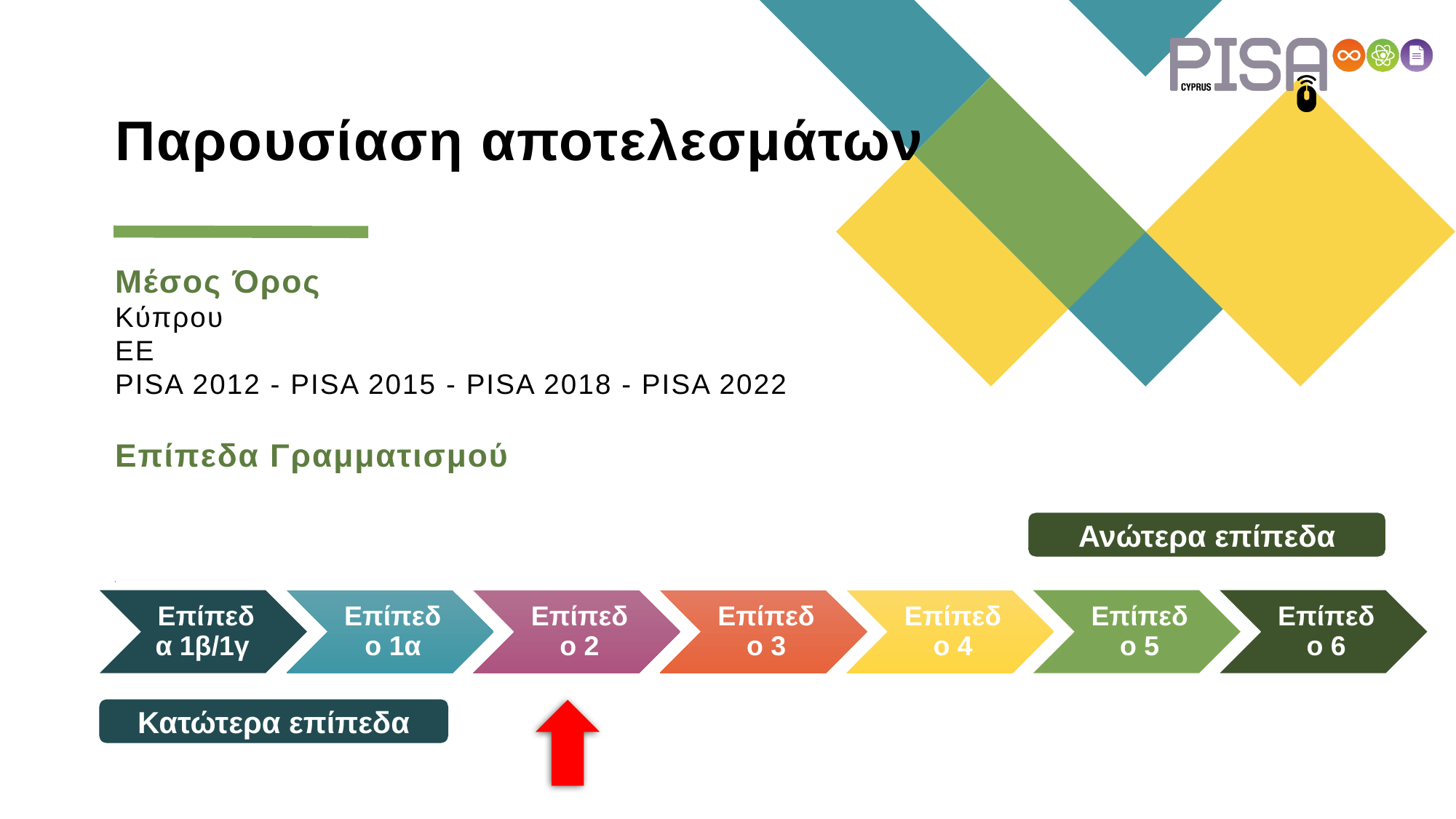

Παρουσίαση αποτελεσμάτων
# Μέσος Όρος
Κύπρου
ΕΕ
PISA 2012 - PISA 2015 - PISA 2018 - PISA 2022

Επίπεδα Γραμματισμού

Επίπεδα 1β/1γ
Επίπεδο 1α
Επίπεδο 2
Επίπεδο 3
Επίπεδο 4
Επίπεδο 5
Επίπεδο 6
Ανώτερα επίπεδα

Κατώτερα επίπεδα